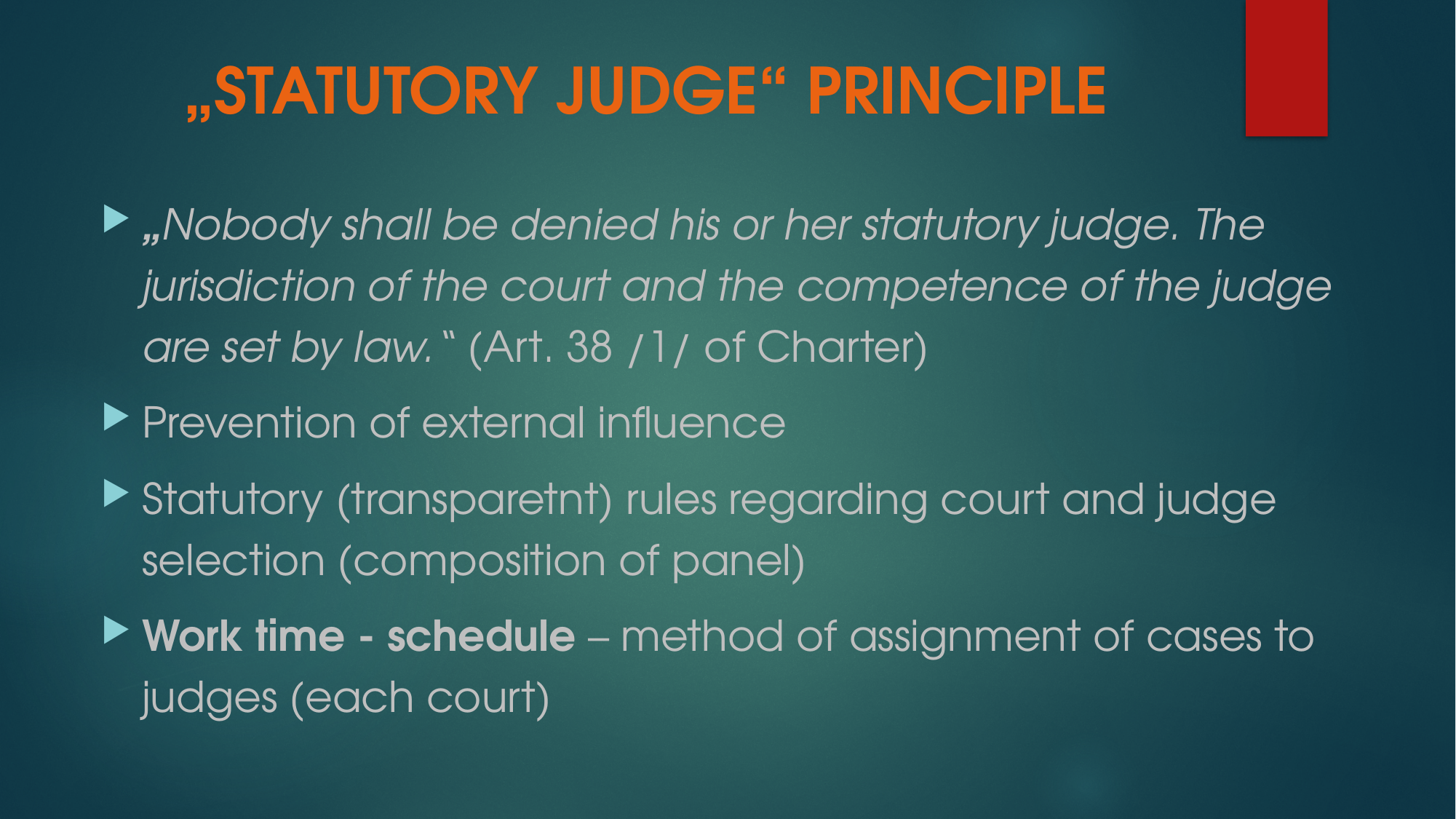

# „STATUTORY JUDGE“ PRINCIPLE
„Nobody shall be denied his or her statutory judge. The jurisdiction of the court and the competence of the judge are set by law.“ (Art. 38 /1/ of Charter)
Prevention of external influence
Statutory (transparetnt) rules regarding court and judge selection (composition of panel)
Work time - schedule – method of assignment of cases to judges (each court)